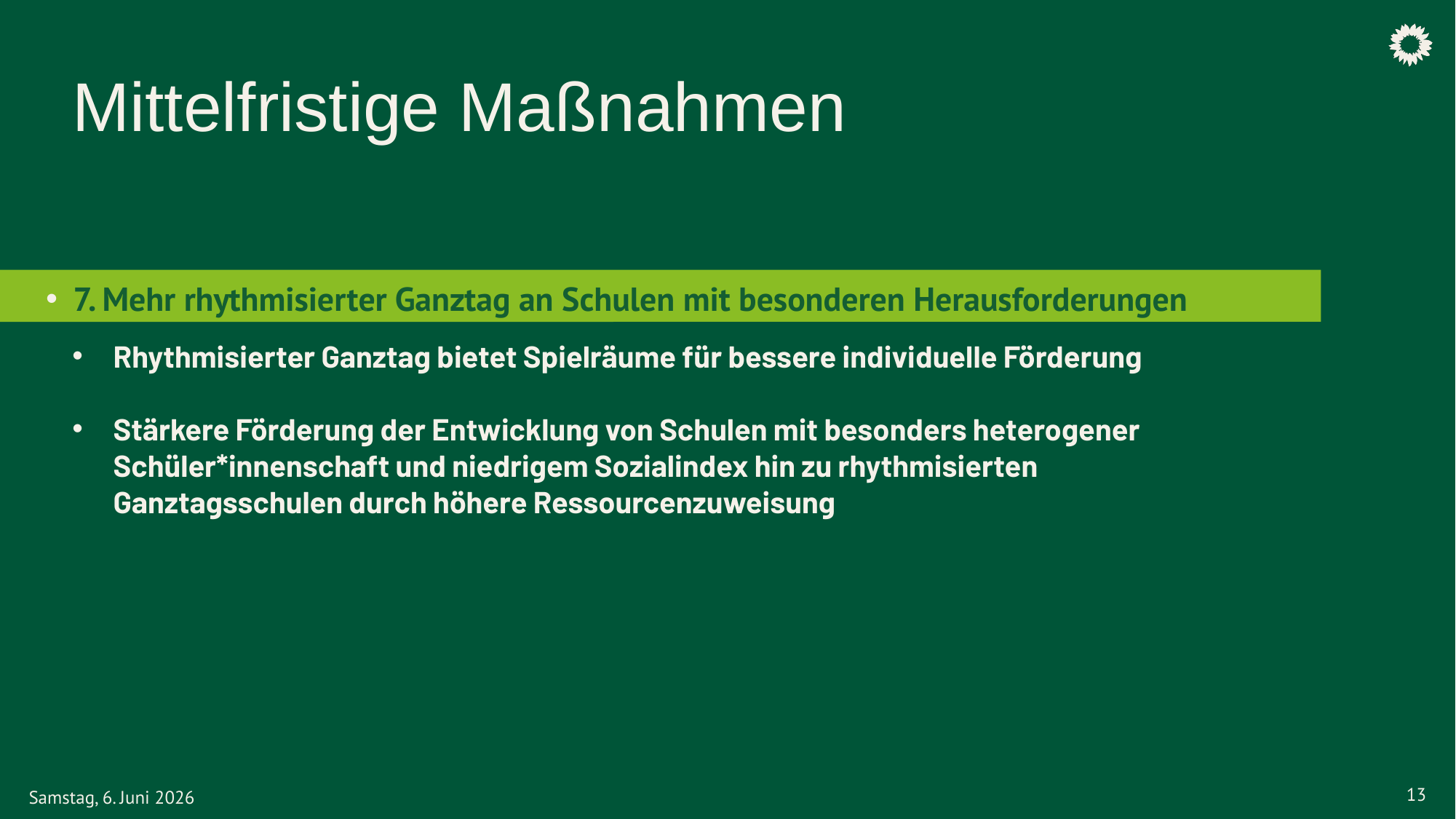

Mittelfristige Maßnahmen

# 7. Mehr rhythmisierter Ganztag an Schulen mit besonderen Herausforderungen
Rhythmisierter Ganztag bietet Spielräume für bessere individuelle Förderung

Stärkere Förderung der Entwicklung von Schulen mit besonders heterogener Schüler*innenschaft und niedrigem Sozialindex hin zu rhythmisierten Ganztagsschulen durch höhere Ressourcenzuweisung
13
Samstag, 6. Juni 2026